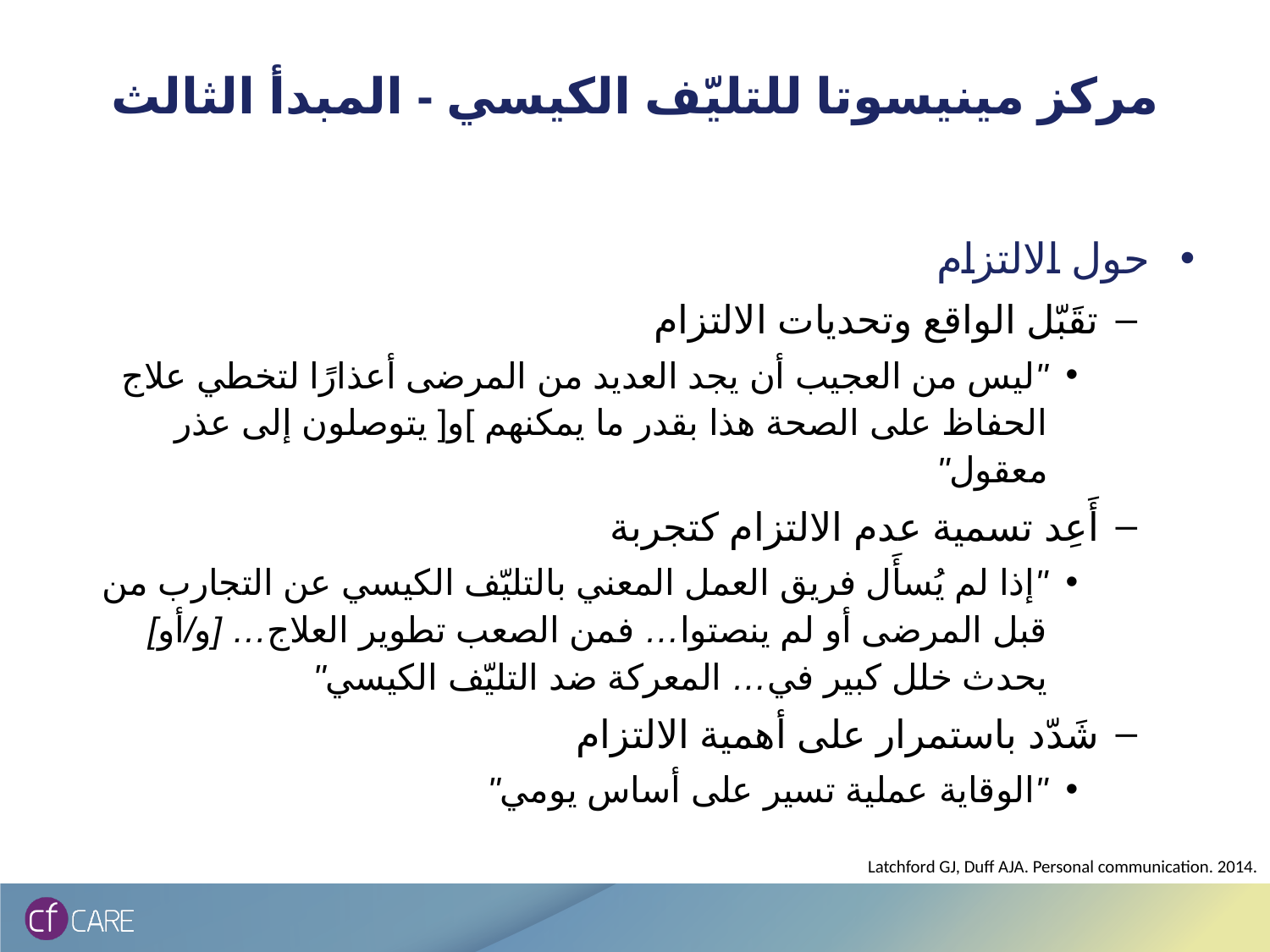

# مركز مينيسوتا للتليّف الكيسي - المبدأ الثالث
حول الالتزام
تقَبّل الواقع وتحديات الالتزام
"ليس من العجيب أن يجد العديد من المرضى أعذارًا لتخطي علاج الحفاظ على الصحة هذا بقدر ما يمكنهم ]و[ يتوصلون إلى عذر معقول"
أَعِد تسمية عدم الالتزام كتجربة
"إذا لم يُسأَل فريق العمل المعني بالتليّف الكيسي عن التجارب من قبل المرضى أو لم ينصتوا… فمن الصعب تطوير العلاج… [و/أو] يحدث خلل كبير في… المعركة ضد التليّف الكيسي"
شَدّد باستمرار على أهمية الالتزام
"الوقاية عملية تسير على أساس يومي"

Latchford GJ, Duff AJA. Personal communication. 2014.